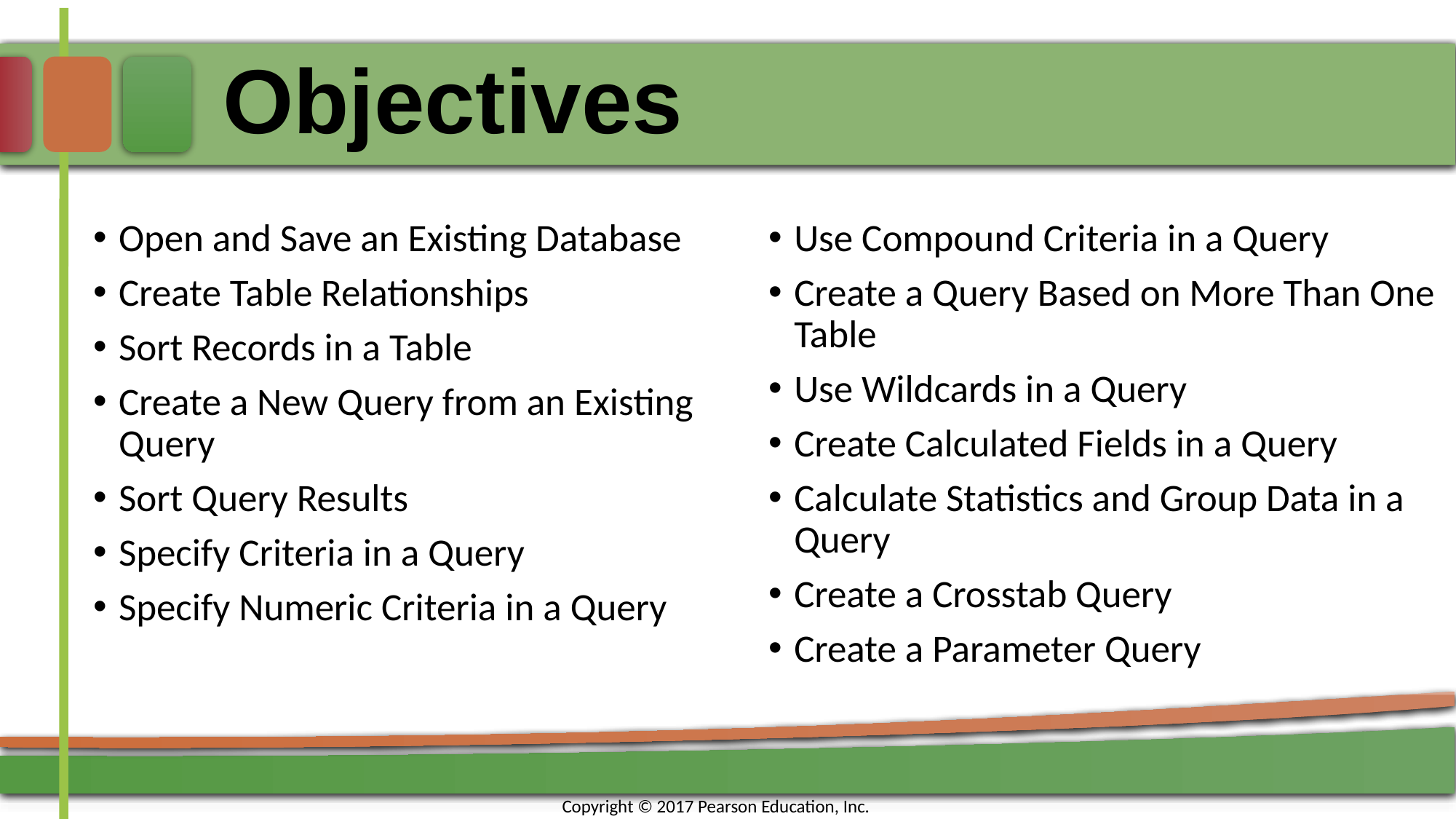

# Objectives

Open and Save an Existing Database
Create Table Relationships
Sort Records in a Table
Create a New Query from an Existing Query
Sort Query Results
Specify Criteria in a Query
Specify Numeric Criteria in a Query

Use Compound Criteria in a Query
Create a Query Based on More Than One Table
Use Wildcards in a Query
Create Calculated Fields in a Query
Calculate Statistics and Group Data in a Query
Create a Crosstab Query
Create a Parameter Query